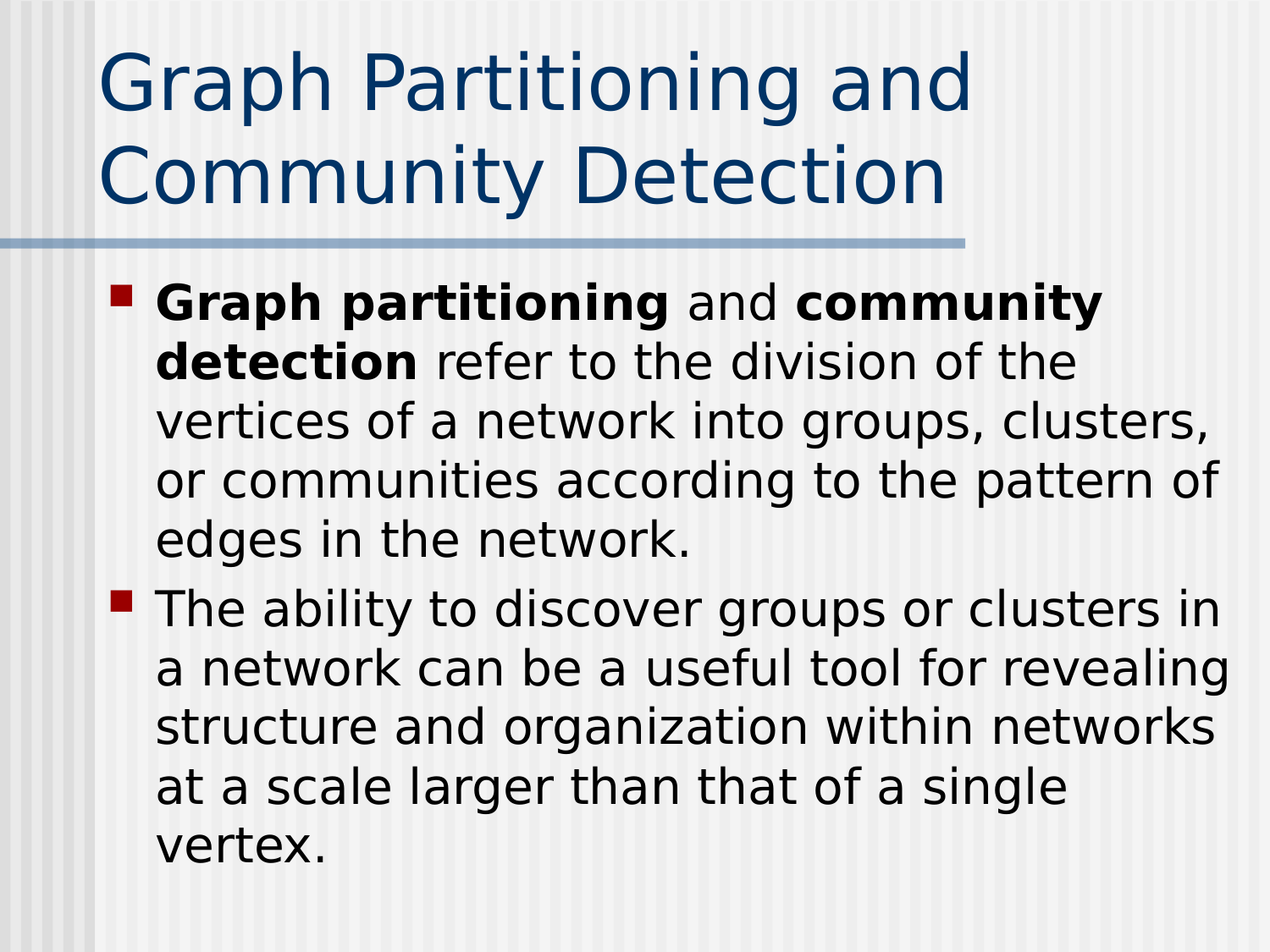

# Graph Partitioning and Community Detection
Graph partitioning and community detection refer to the division of the vertices of a network into groups, clusters, or communities according to the pattern of edges in the network.
The ability to discover groups or clusters in a network can be a useful tool for revealing structure and organization within networks at a scale larger than that of a single vertex.